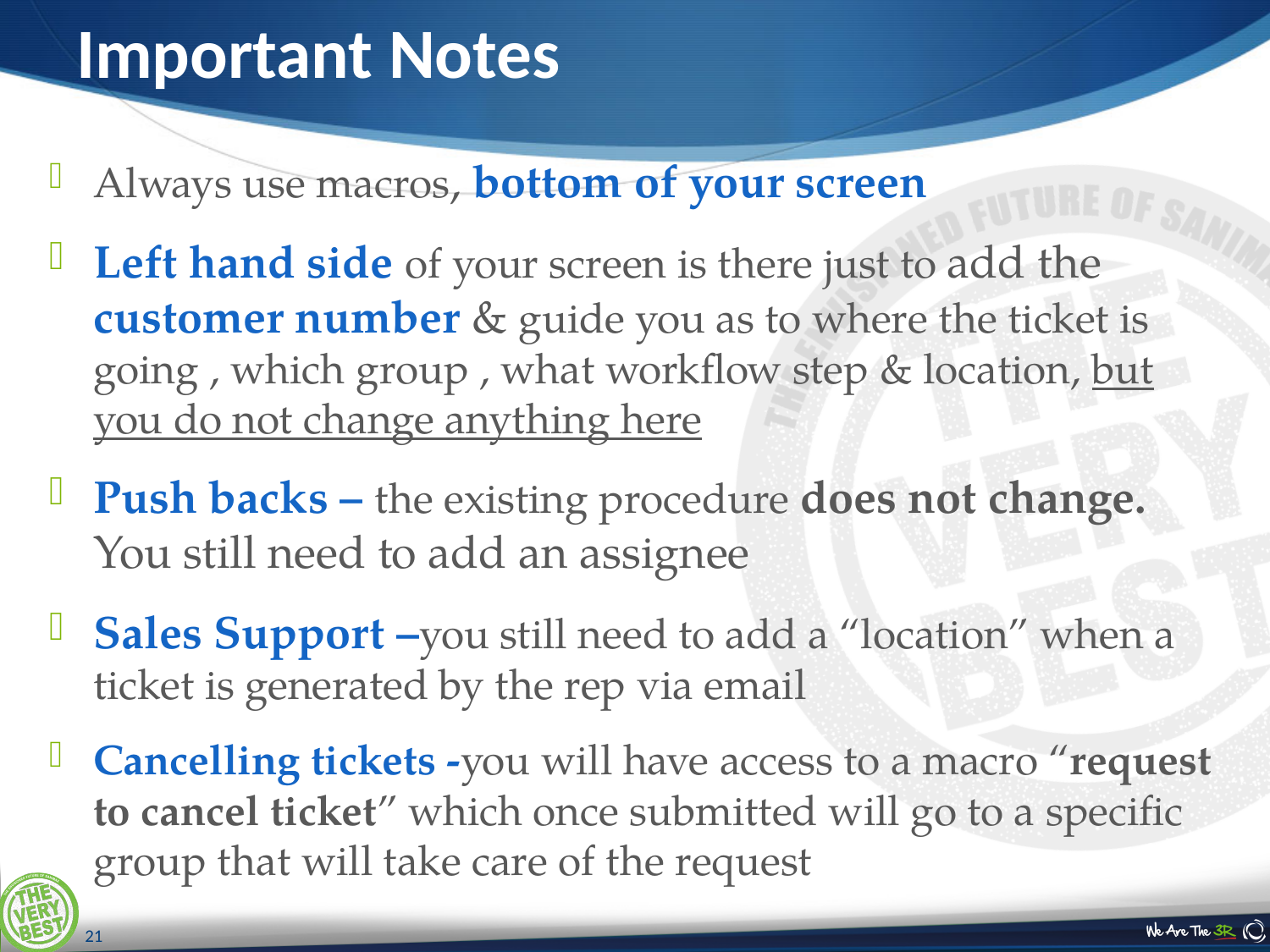

# Important Notes
Always use macros, bottom of your screen
Left hand side of your screen is there just to add the customer number & guide you as to where the ticket is going , which group , what workflow step & location, but you do not change anything here
Push backs – the existing procedure does not change. You still need to add an assignee
Sales Support –you still need to add a “location” when a ticket is generated by the rep via email
Cancelling tickets -you will have access to a macro “request to cancel ticket” which once submitted will go to a specific group that will take care of the request